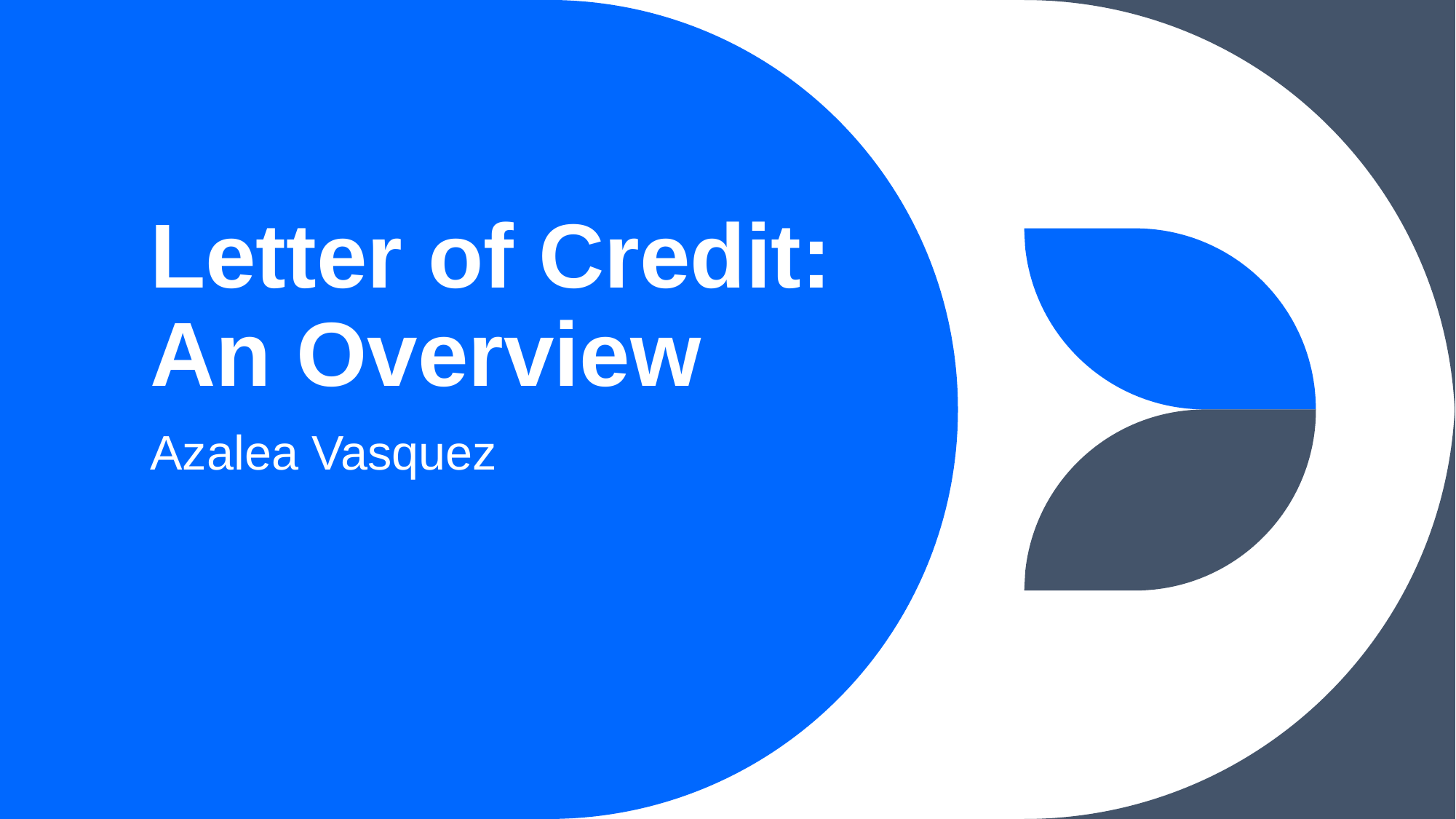

# Letter of Credit: An Overview
Azalea Vasquez